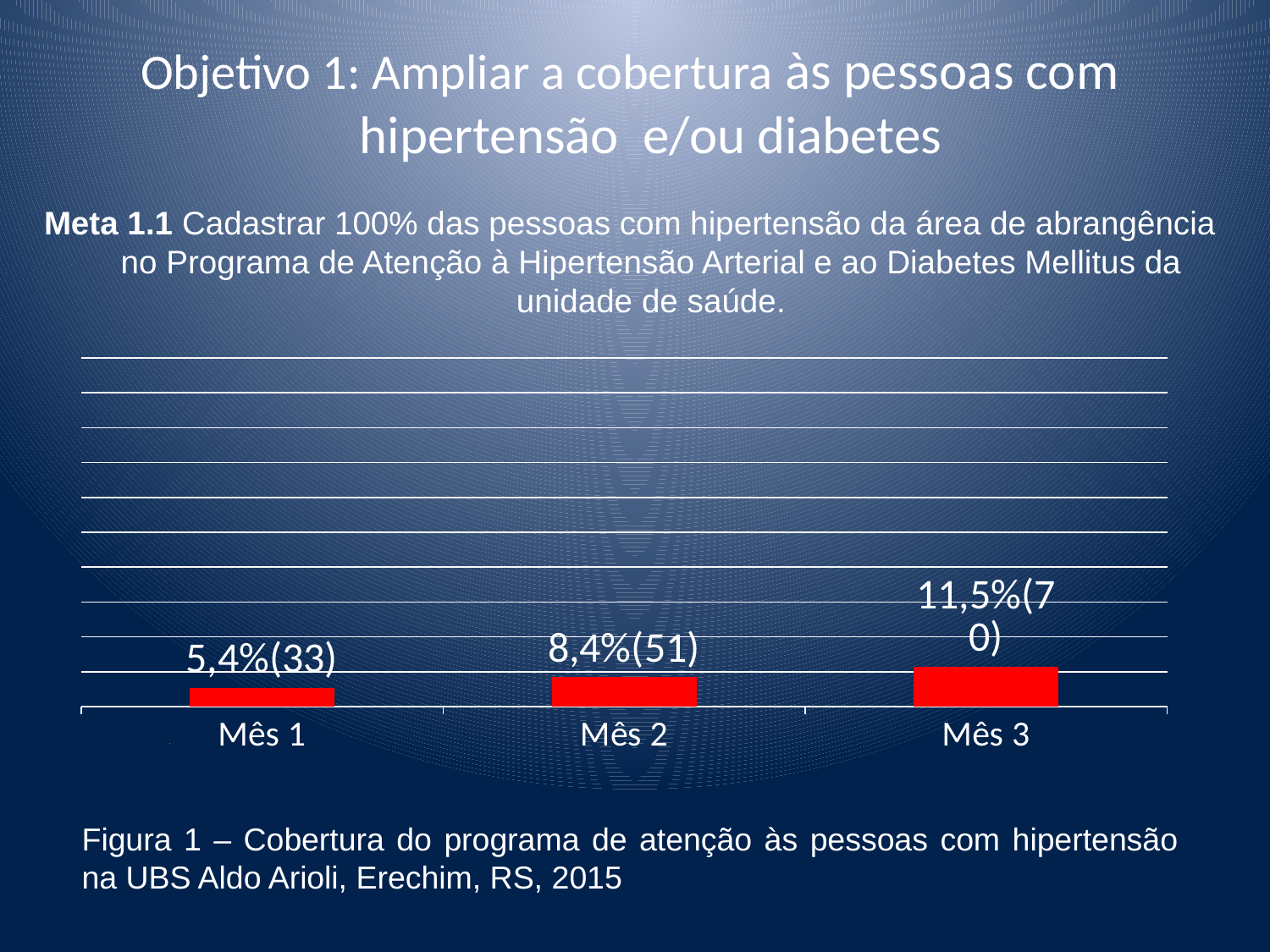

Objetivo 1: Ampliar a cobertura às pessoas com hipertensão  e/ou diabetes

Meta 1.1 Cadastrar 100% das pessoas com hipertensão da área de abrangência no Programa de Atenção à Hipertensão Arterial e ao Diabetes Mellitus da unidade de saúde.

### Chart

| Category | Cobertura do programa de atenção ao  hipertenso na unidade de saúde |
|---|---|
| Mês 1 | 0.054276315789473686 |
| Mês 2 | 0.08388157894736842 |
| Mês 3 | 0.11513157894736842 |

### Chart

| Category |
|---|
Figura 1 – Cobertura do programa de atenção às pessoas com hipertensão na UBS Aldo Arioli, Erechim, RS, 2015